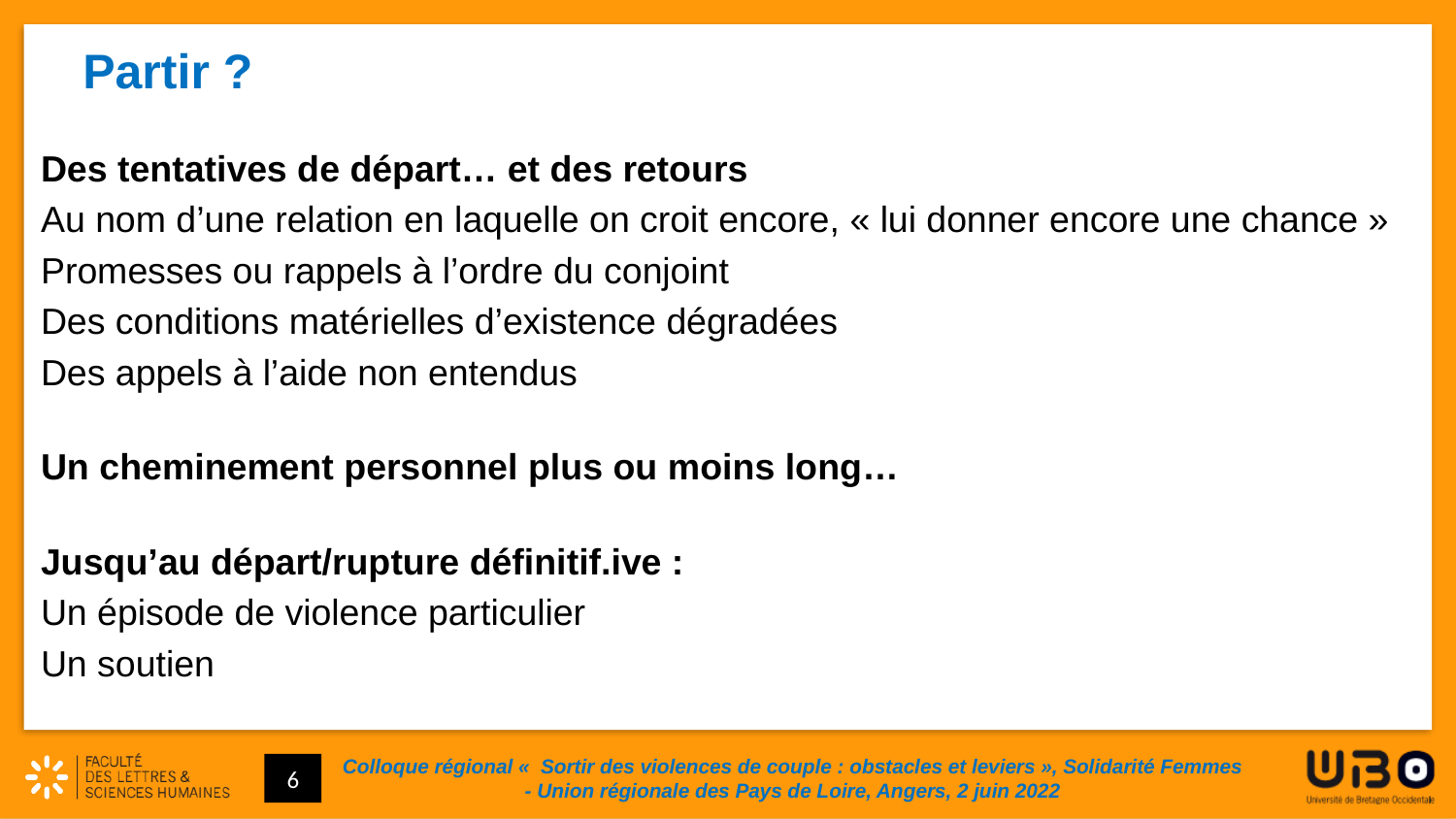

# Partir ?
Des tentatives de départ… et des retours
Au nom d’une relation en laquelle on croit encore, « lui donner encore une chance »
Promesses ou rappels à l’ordre du conjoint
Des conditions matérielles d’existence dégradées
Des appels à l’aide non entendus

Un cheminement personnel plus ou moins long…

Jusqu’au départ/rupture définitif.ive :
Un épisode de violence particulier
Un soutien

6
Colloque régional «  Sortir des violences de couple : obstacles et leviers », Solidarité Femmes - Union régionale des Pays de Loire, Angers, 2 juin 2022